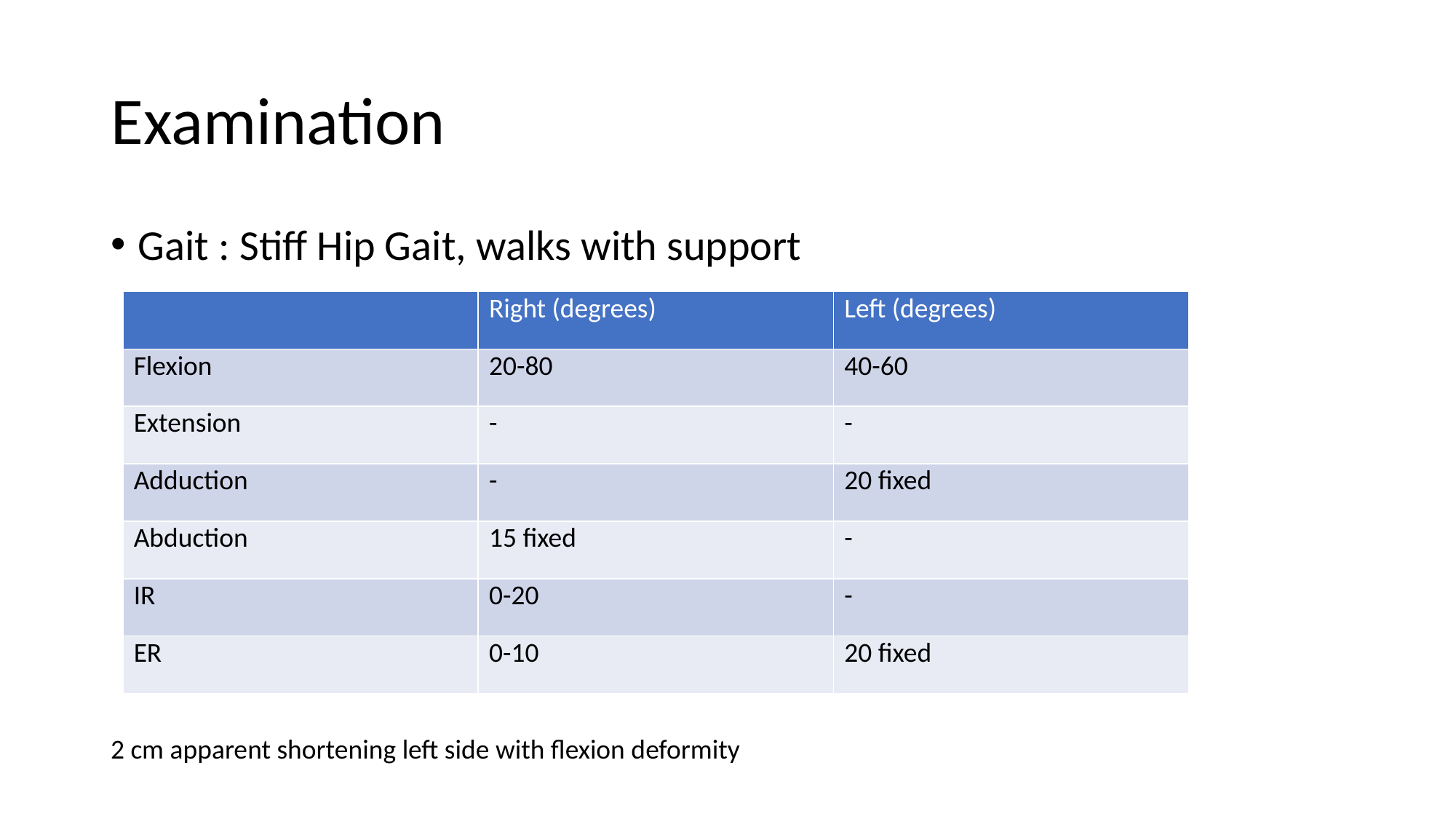

# Examination
Gait : Stiff Hip Gait, walks with support

|  | Right (degrees) | Left (degrees) |
| --- | --- | --- |
| Flexion | 20-80 | 40-60 |
| Extension | - | - |
| Adduction | - | 20 fixed |
| Abduction | 15 fixed | - |
| IR | 0-20 | - |
| ER | 0-10 | 20 fixed |

2 cm apparent shortening left side with flexion deformity